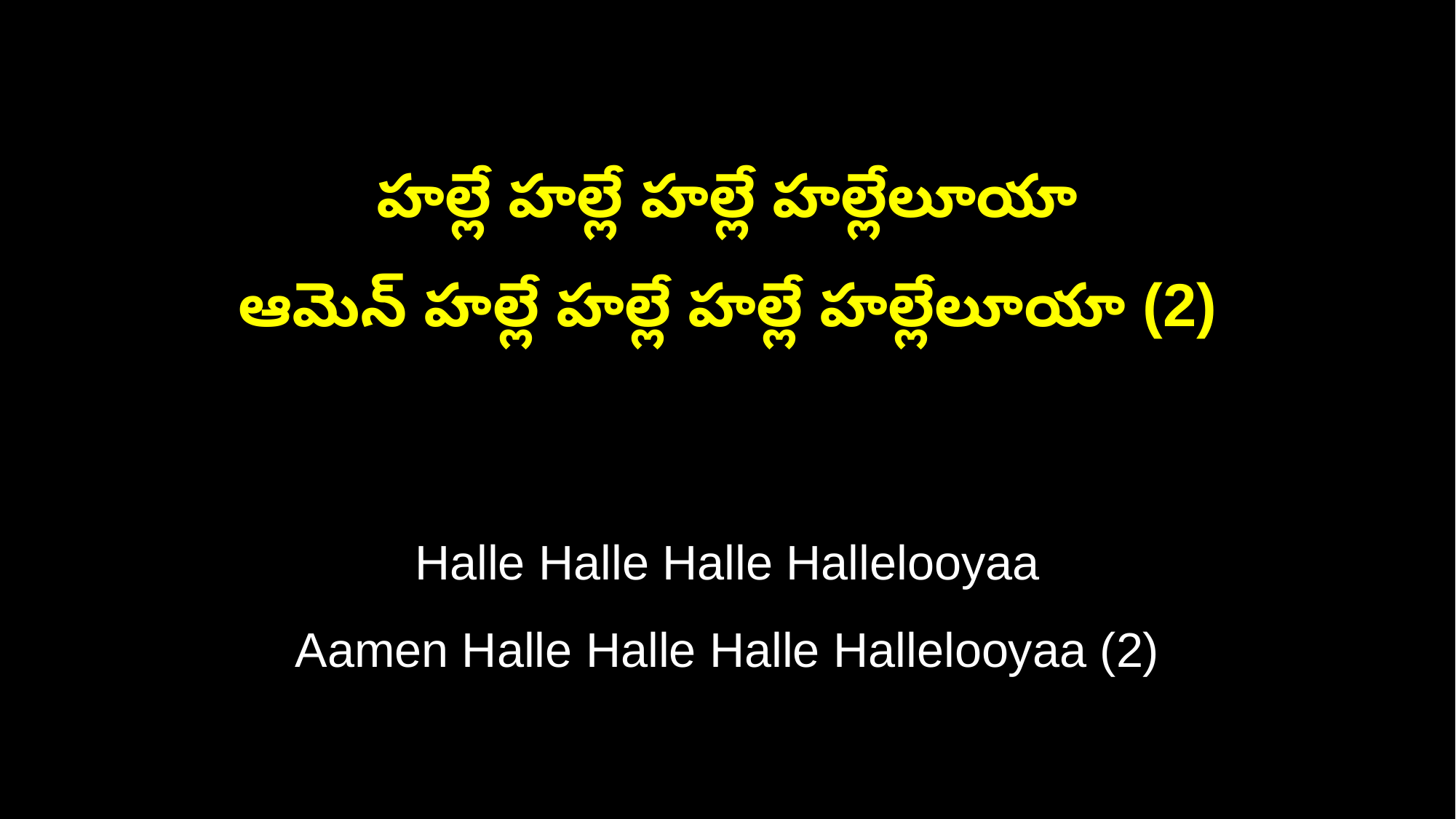

హల్లే హల్లే హల్లే హల్లేలూయా
ఆమెన్ హల్లే హల్లే హల్లే హల్లేలూయా (2)
Halle Halle Halle Hallelooyaa
Aamen Halle Halle Halle Hallelooyaa (2)